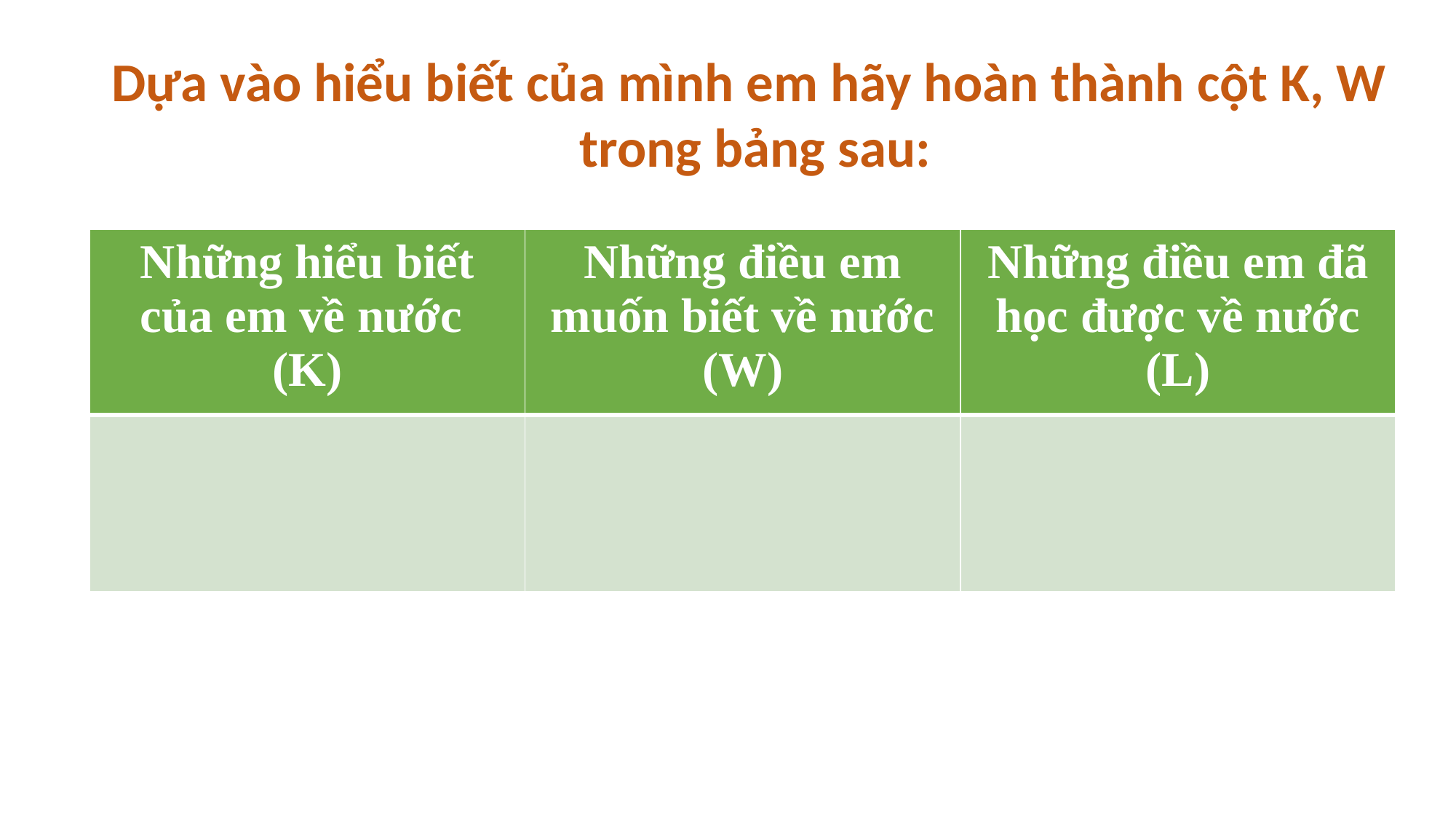

Dựa vào hiểu biết của mình em hãy hoàn thành cột K, W
trong bảng sau:
| Những hiểu biết của em về nước (K) | Những điều em muốn biết về nước (W) | Những điều em đã học được về nước (L) |
| --- | --- | --- |
|  |  |  |